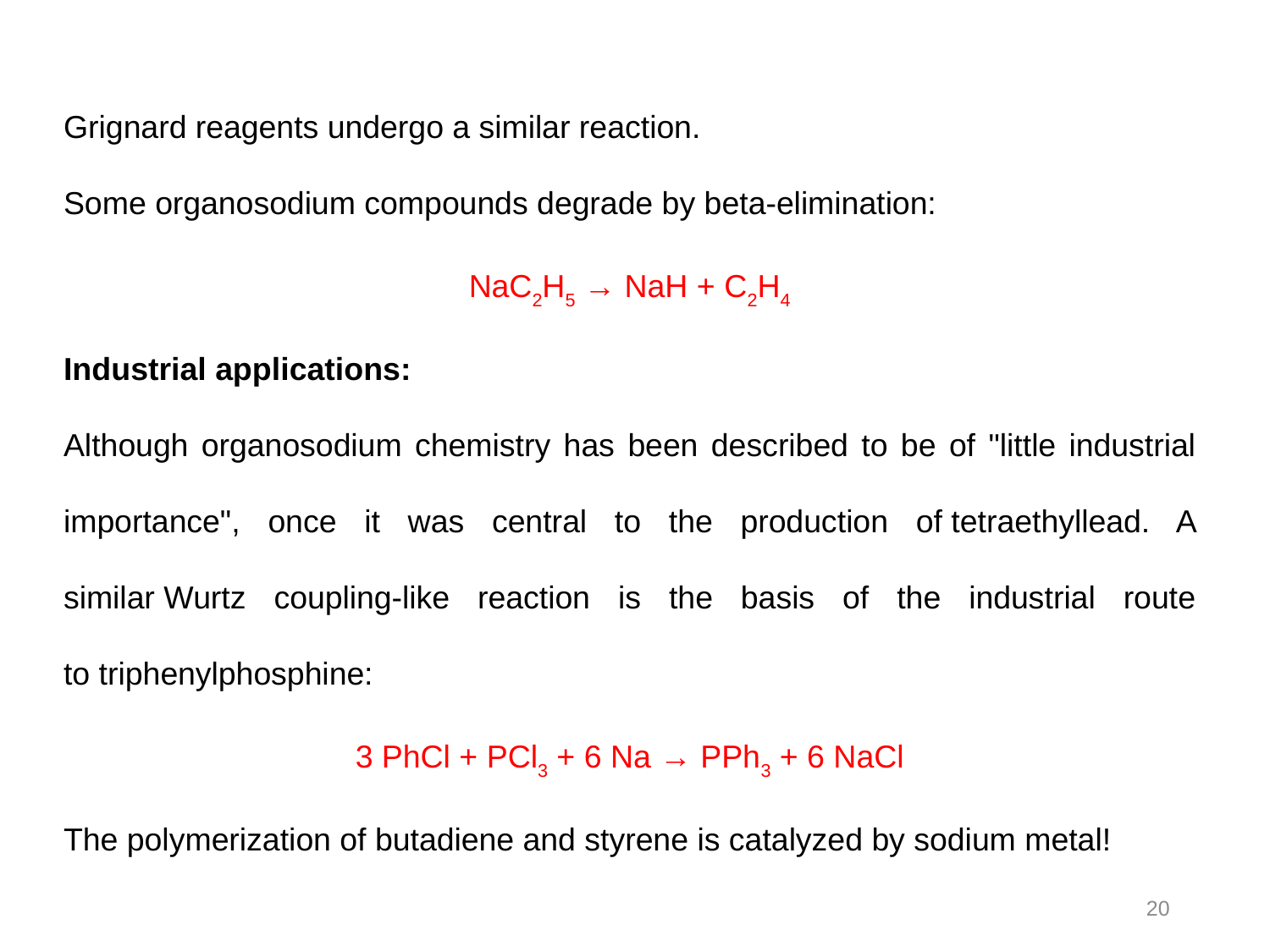

Grignard reagents undergo a similar reaction.
Some organosodium compounds degrade by beta-elimination:
NaC2H5 → NaH + C2H4
Industrial applications:
Although organosodium chemistry has been described to be of "little industrial importance", once it was central to the production of tetraethyllead. A similar Wurtz coupling-like reaction is the basis of the industrial route to triphenylphosphine:
3 PhCl + PCl3 + 6 Na → PPh3 + 6 NaCl
The polymerization of butadiene and styrene is catalyzed by sodium metal!
20